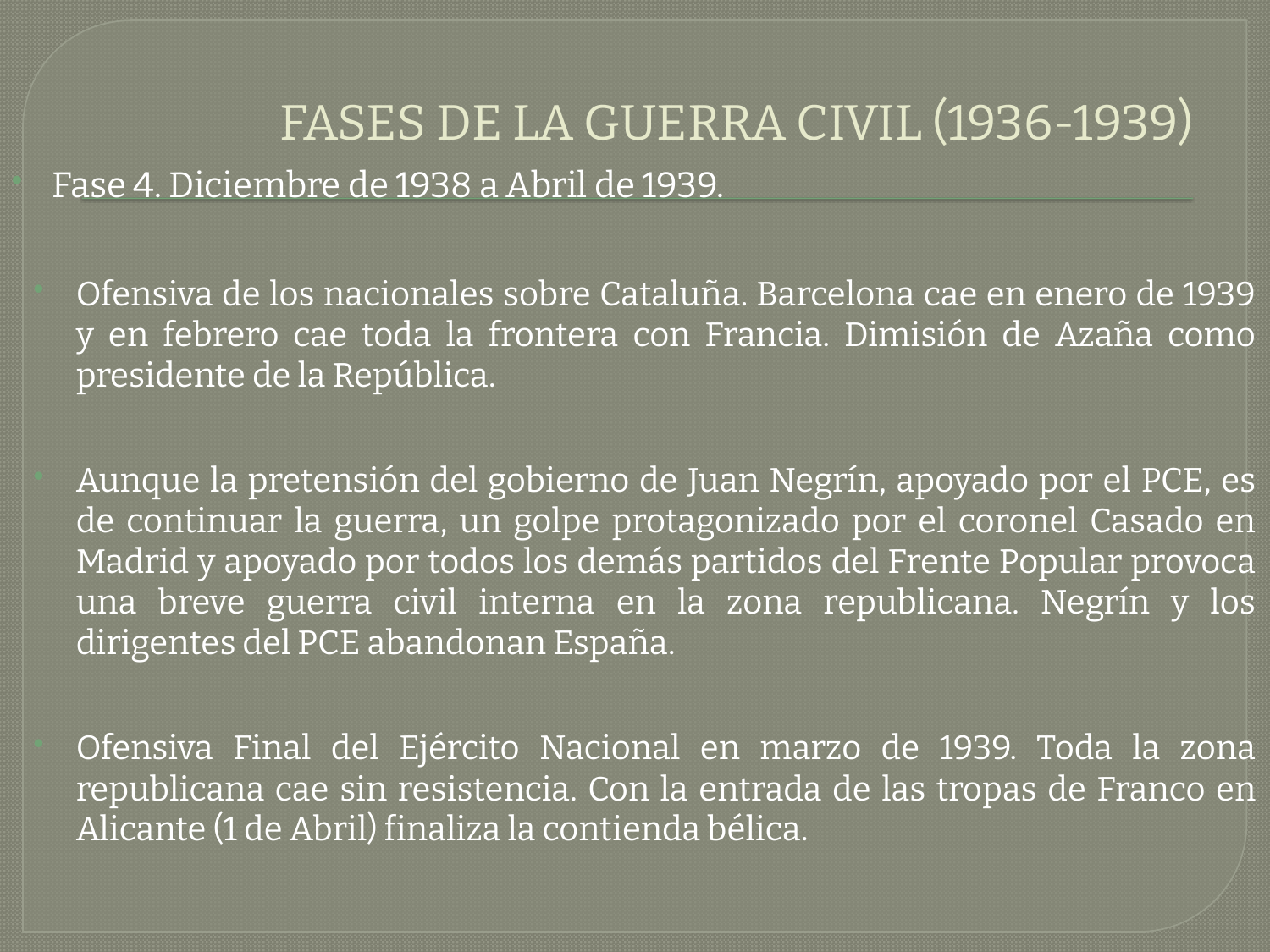

# FASES DE LA GUERRA CIVIL (1936-1939)
Fase 4. Diciembre de 1938 a Abril de 1939.

Ofensiva de los nacionales sobre Cataluña. Barcelona cae en enero de 1939 y en febrero cae toda la frontera con Francia. Dimisión de Azaña como presidente de la República.

Aunque la pretensión del gobierno de Juan Negrín, apoyado por el PCE, es de continuar la guerra, un golpe protagonizado por el coronel Casado en Madrid y apoyado por todos los demás partidos del Frente Popular provoca una breve guerra civil interna en la zona republicana. Negrín y los dirigentes del PCE abandonan España.

Ofensiva Final del Ejército Nacional en marzo de 1939. Toda la zona republicana cae sin resistencia. Con la entrada de las tropas de Franco en Alicante (1 de Abril) finaliza la contienda bélica.